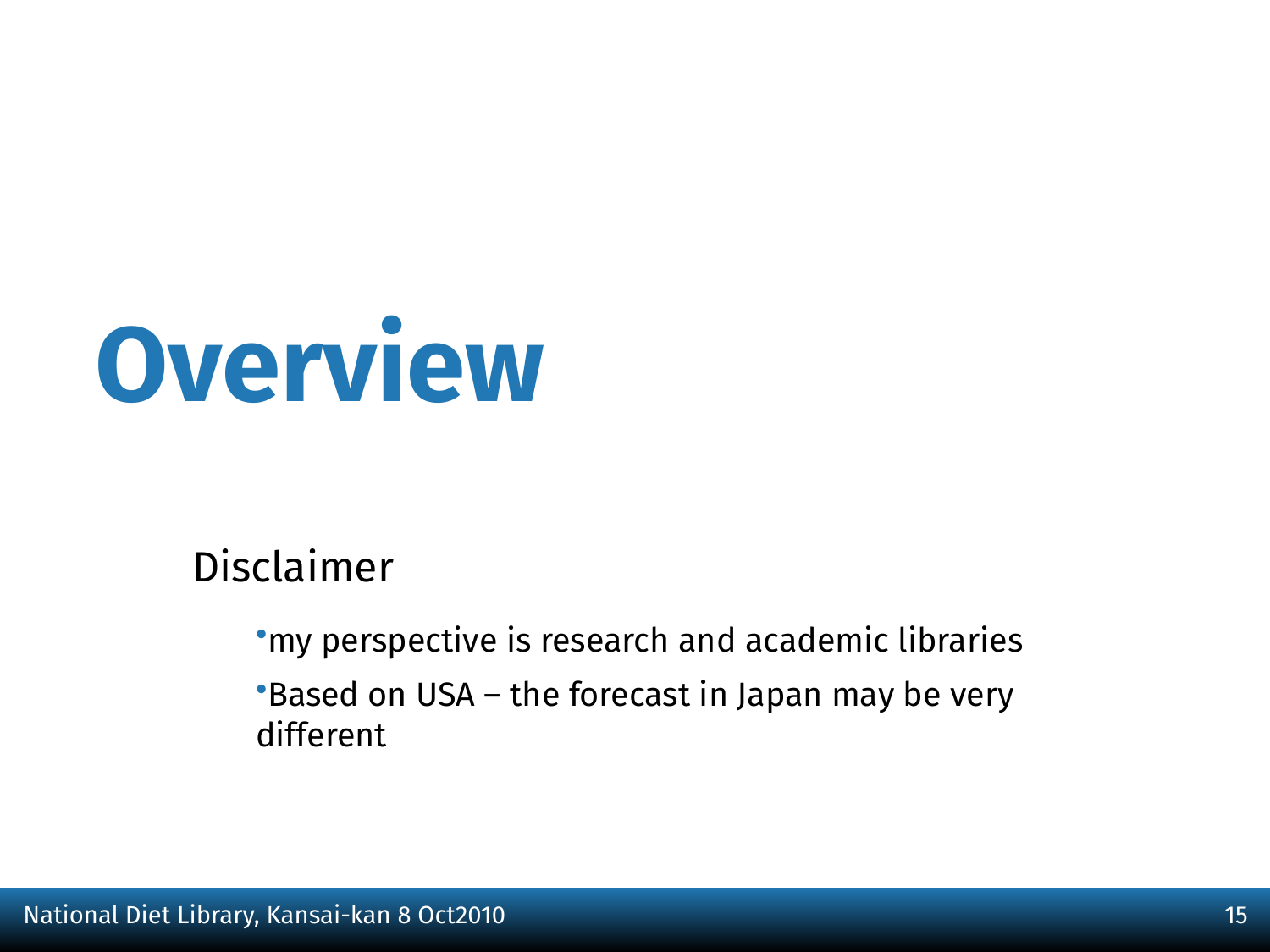

# Overview
Disclaimer
my perspective is research and academic libraries
Based on USA – the forecast in Japan may be very different